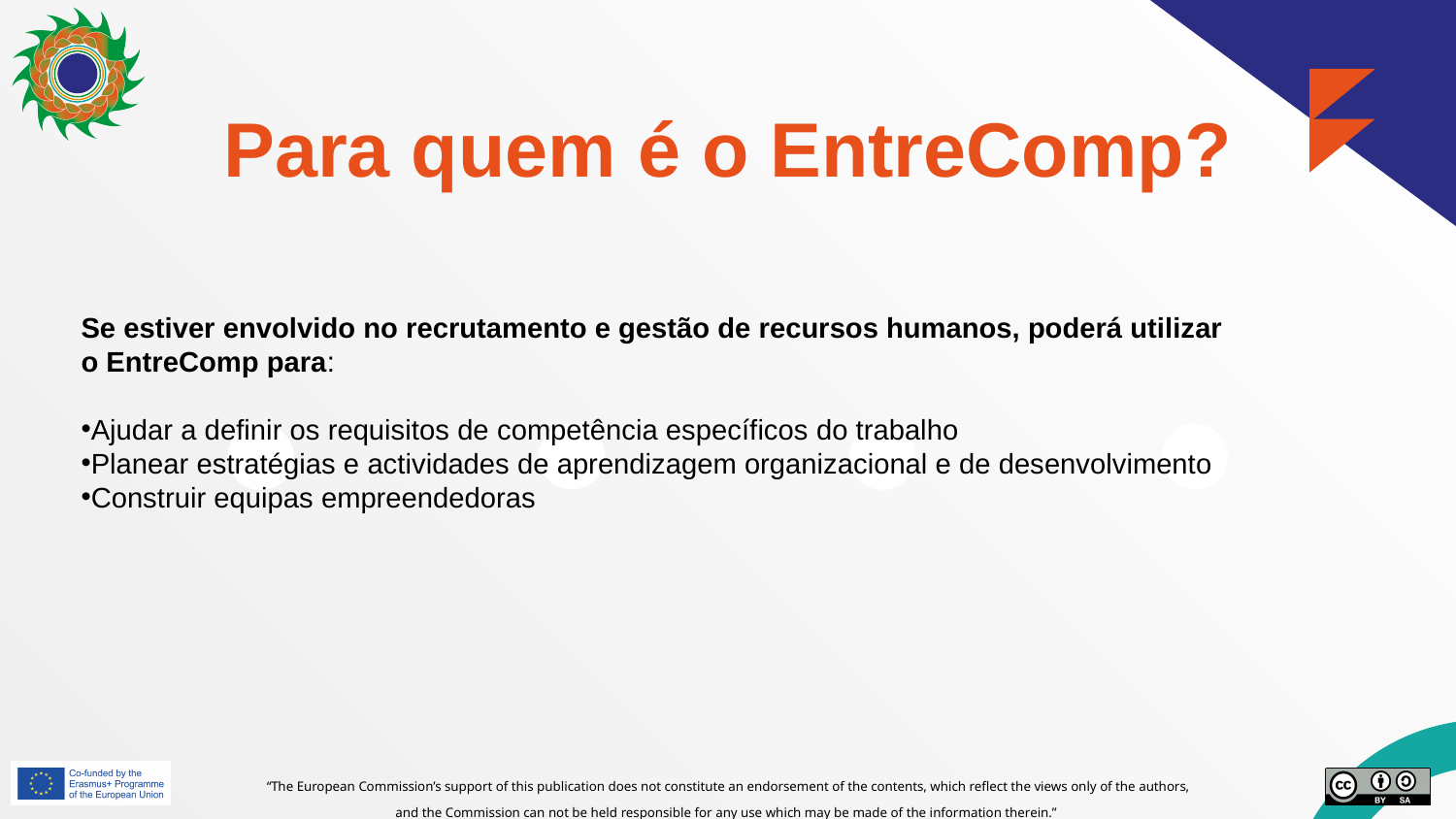

# Para quem é o EntreComp?
Se estiver envolvido no recrutamento e gestão de recursos humanos, poderá utilizar o EntreComp para:

Ajudar a definir os requisitos de competência específicos do trabalho
Planear estratégias e actividades de aprendizagem organizacional e de desenvolvimento
Construir equipas empreendedoras